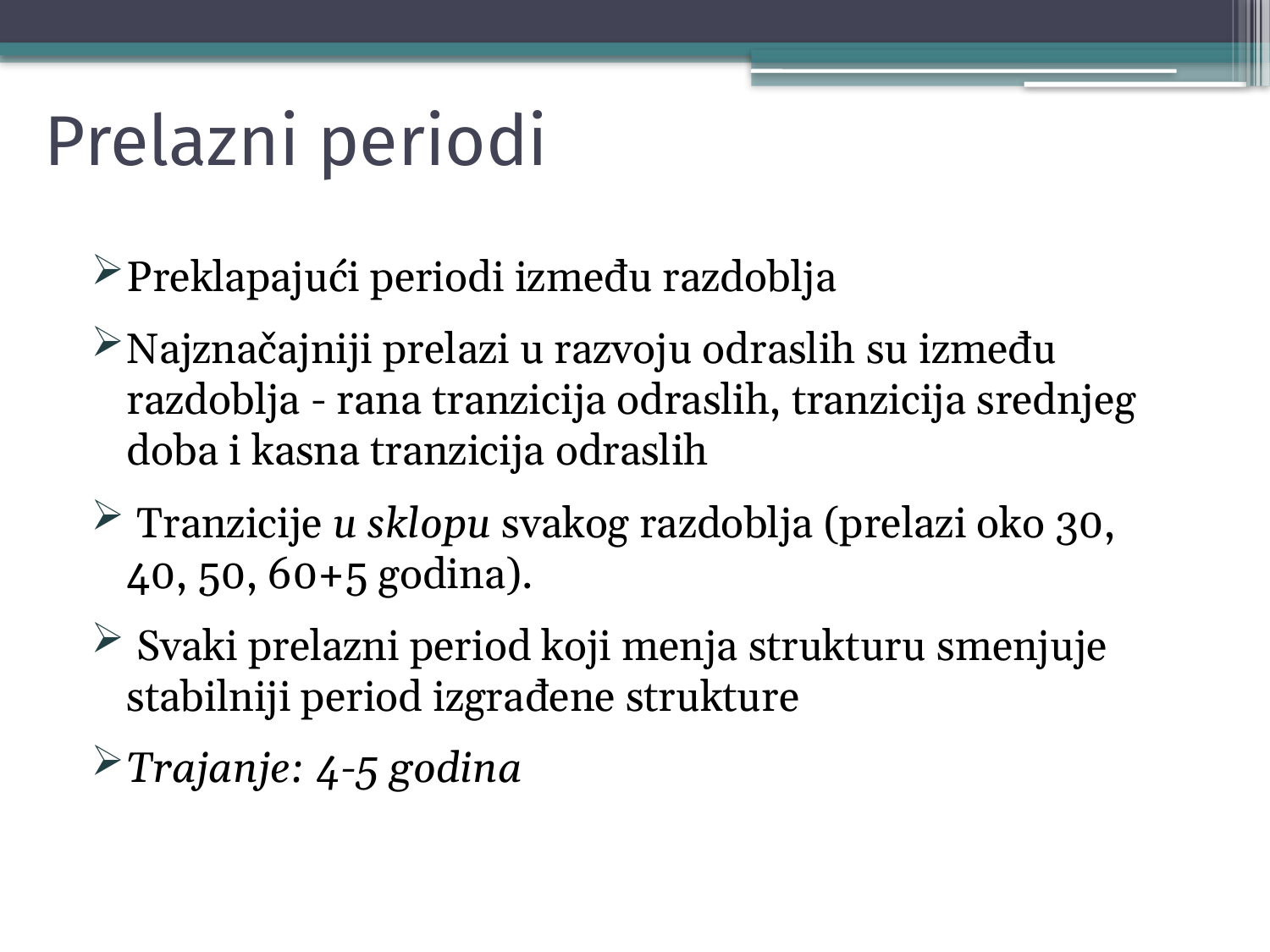

# Prelazni periodi
Preklapajući periodi između razdoblja
Najznačajniji prelazi u razvoju odraslih su između razdoblja - rana tranzicija odraslih, tranzicija srednjeg doba i kasna tranzicija odraslih
 Tranzicije u sklopu svakog razdoblja (prelazi oko 30, 40, 50, 60+5 godina).
 Svaki prelazni period koji menja strukturu smenjuje stabilniji period izgrađene strukture
Trajanje: 4-5 godina